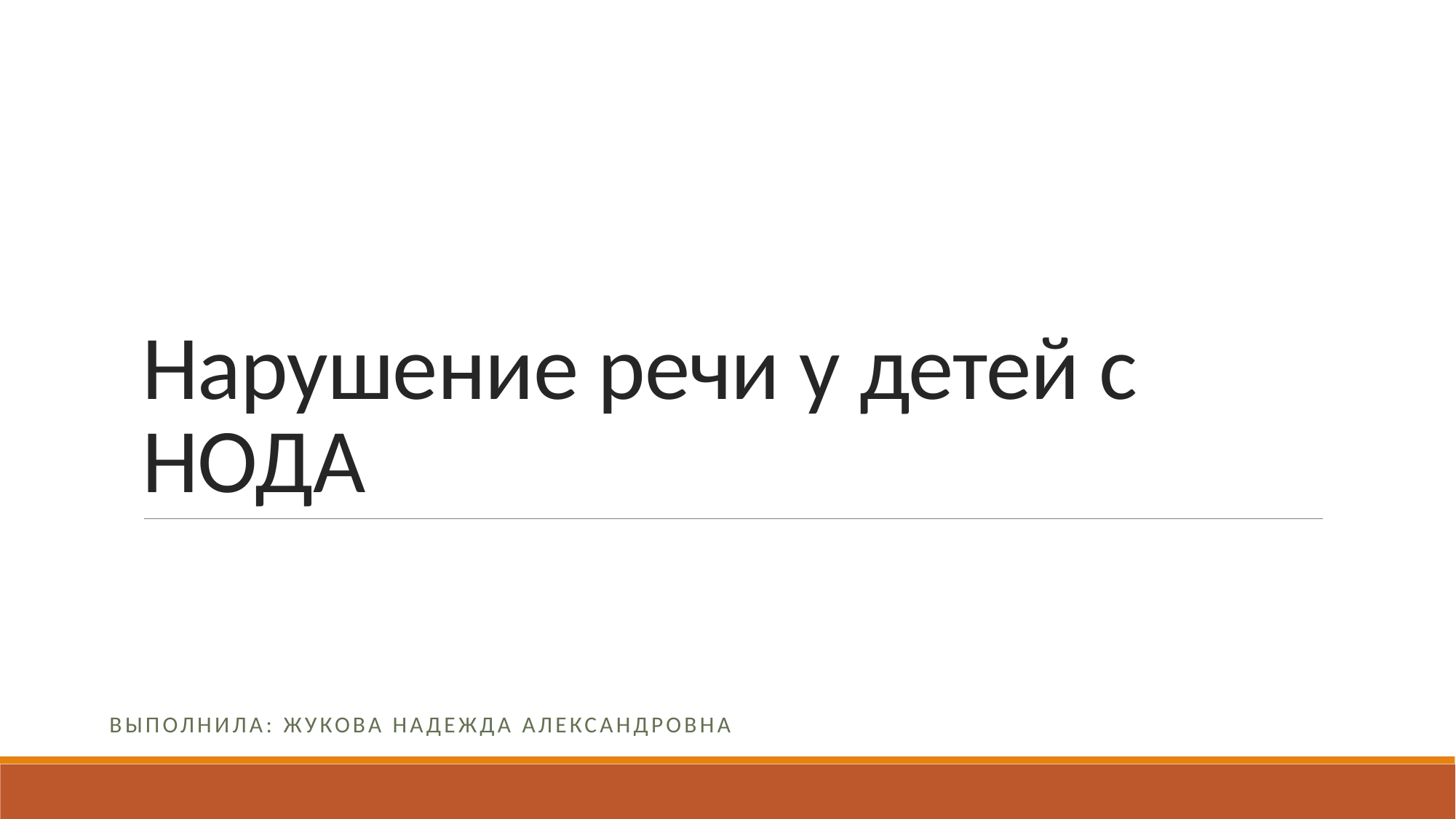

# Нарушение речи у детей с НОДА
Выполнила: Жукова Надежда Александровна